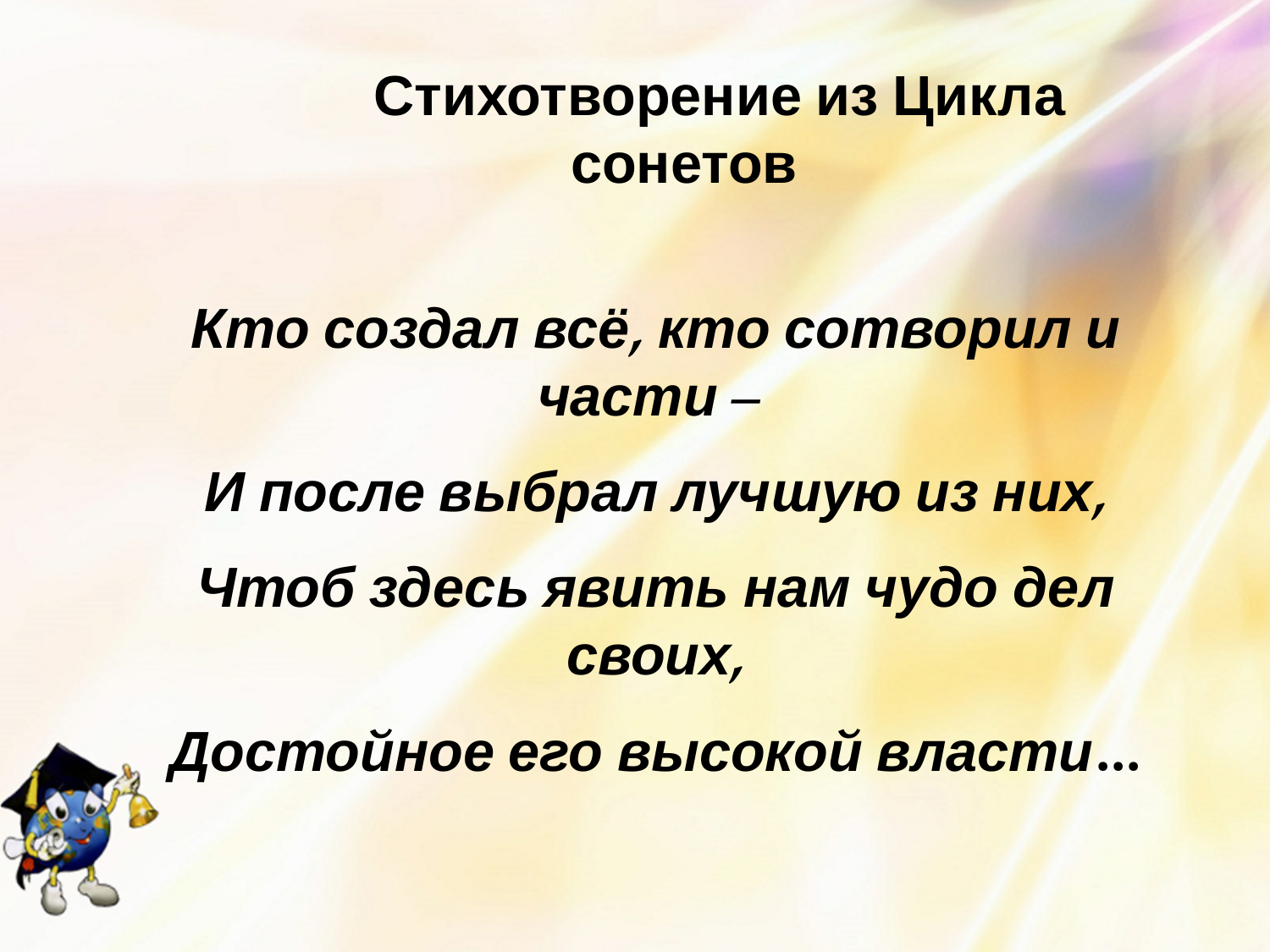

Стихотворение из Цикла сонетов
Кто создал всё, кто сотворил и части –
И после выбрал лучшую из них,
Чтоб здесь явить нам чудо дел своих,
Достойное его высокой власти…